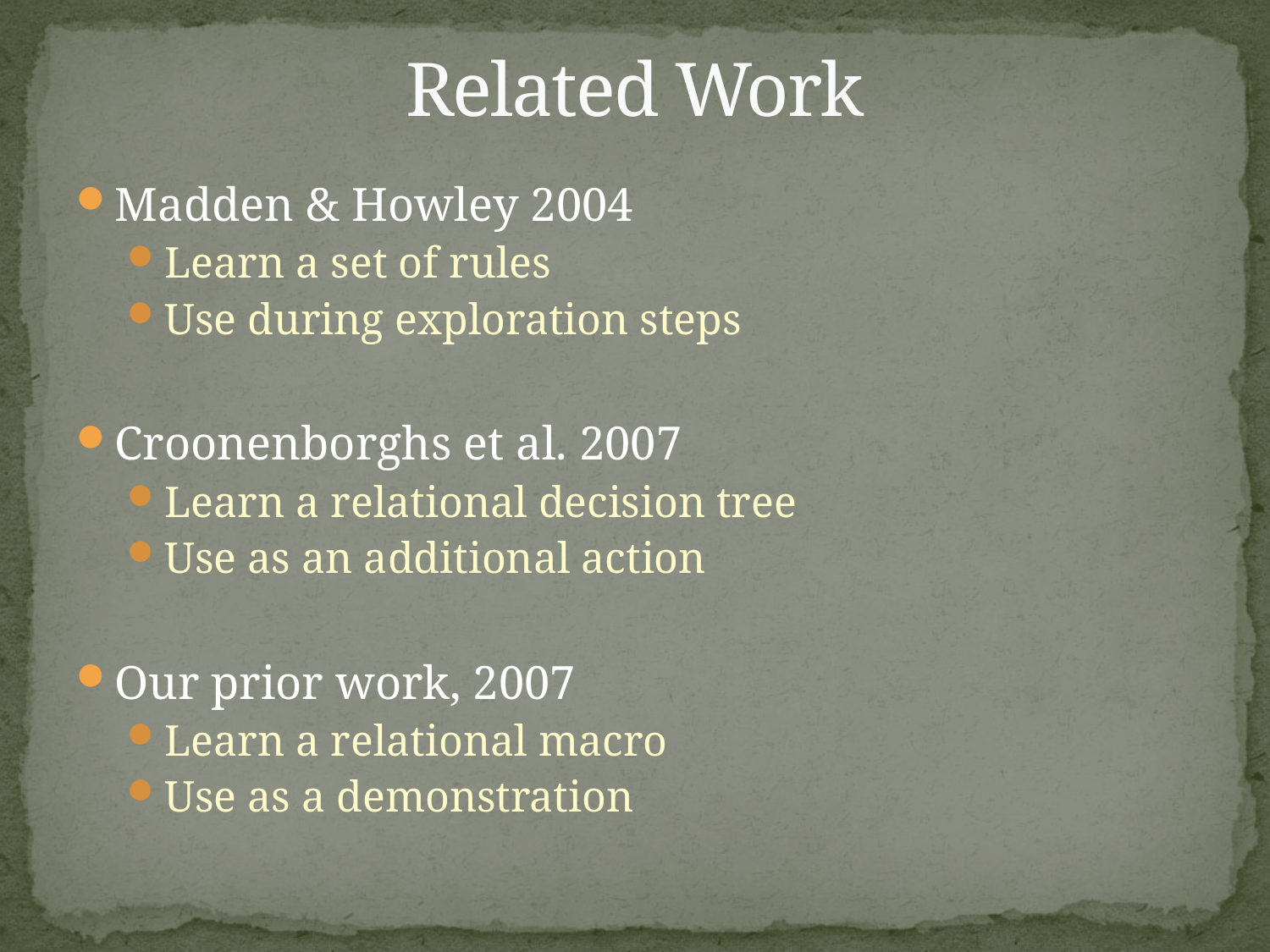

# Related Work
Madden & Howley 2004
Learn a set of rules
Use during exploration steps

Croonenborghs et al. 2007
Learn a relational decision tree
Use as an additional action

Our prior work, 2007
Learn a relational macro
Use as a demonstration